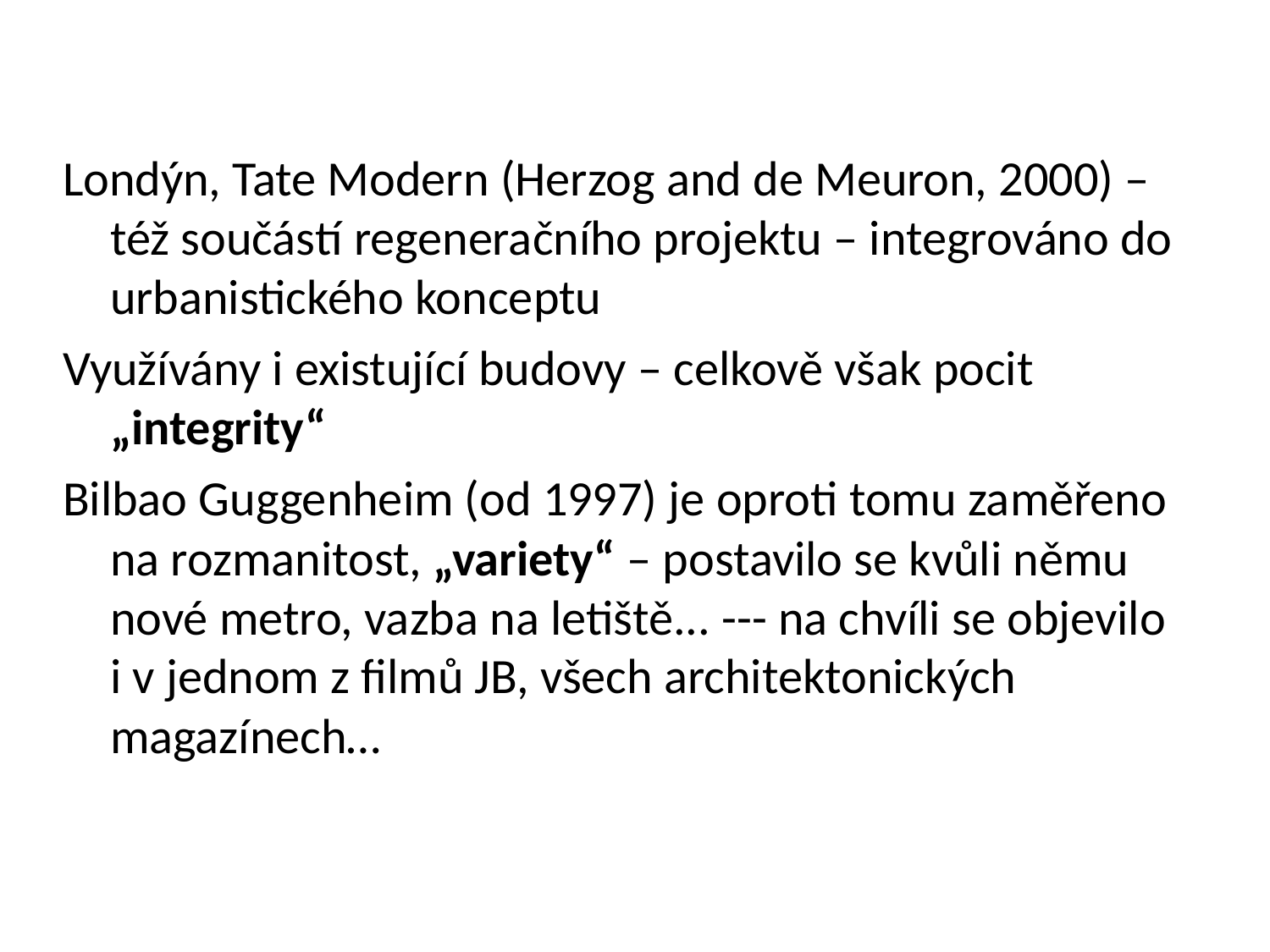

Londýn, Tate Modern (Herzog and de Meuron, 2000) – též součástí regeneračního projektu – integrováno do urbanistického konceptu
Využívány i existující budovy – celkově však pocit „integrity“
Bilbao Guggenheim (od 1997) je oproti tomu zaměřeno na rozmanitost, „variety“ – postavilo se kvůli němu nové metro, vazba na letiště... --- na chvíli se objevilo i v jednom z filmů JB, všech architektonických magazínech…